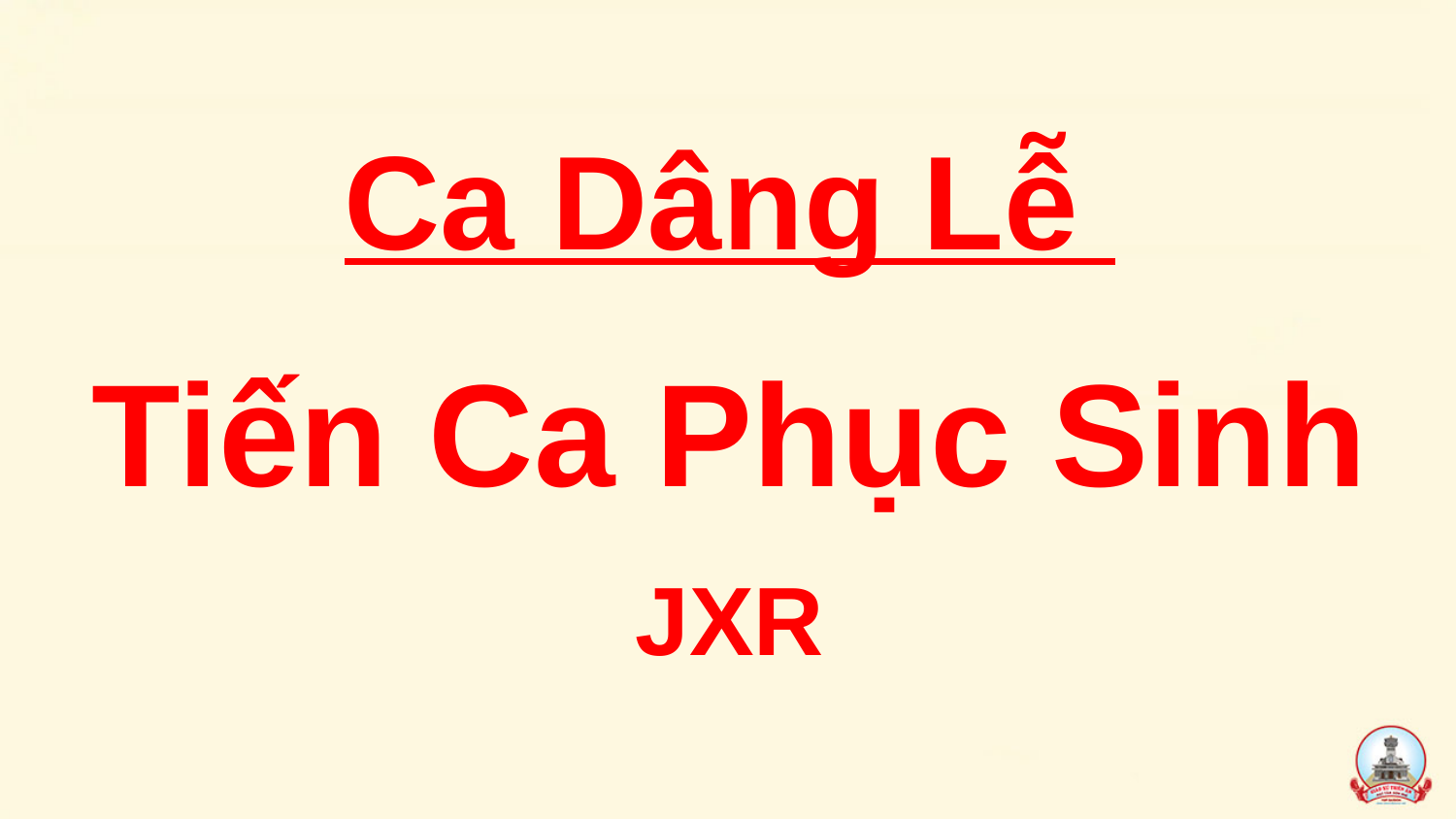

Ca Dâng Lễ
Tiến Ca Phục Sinh
JXR